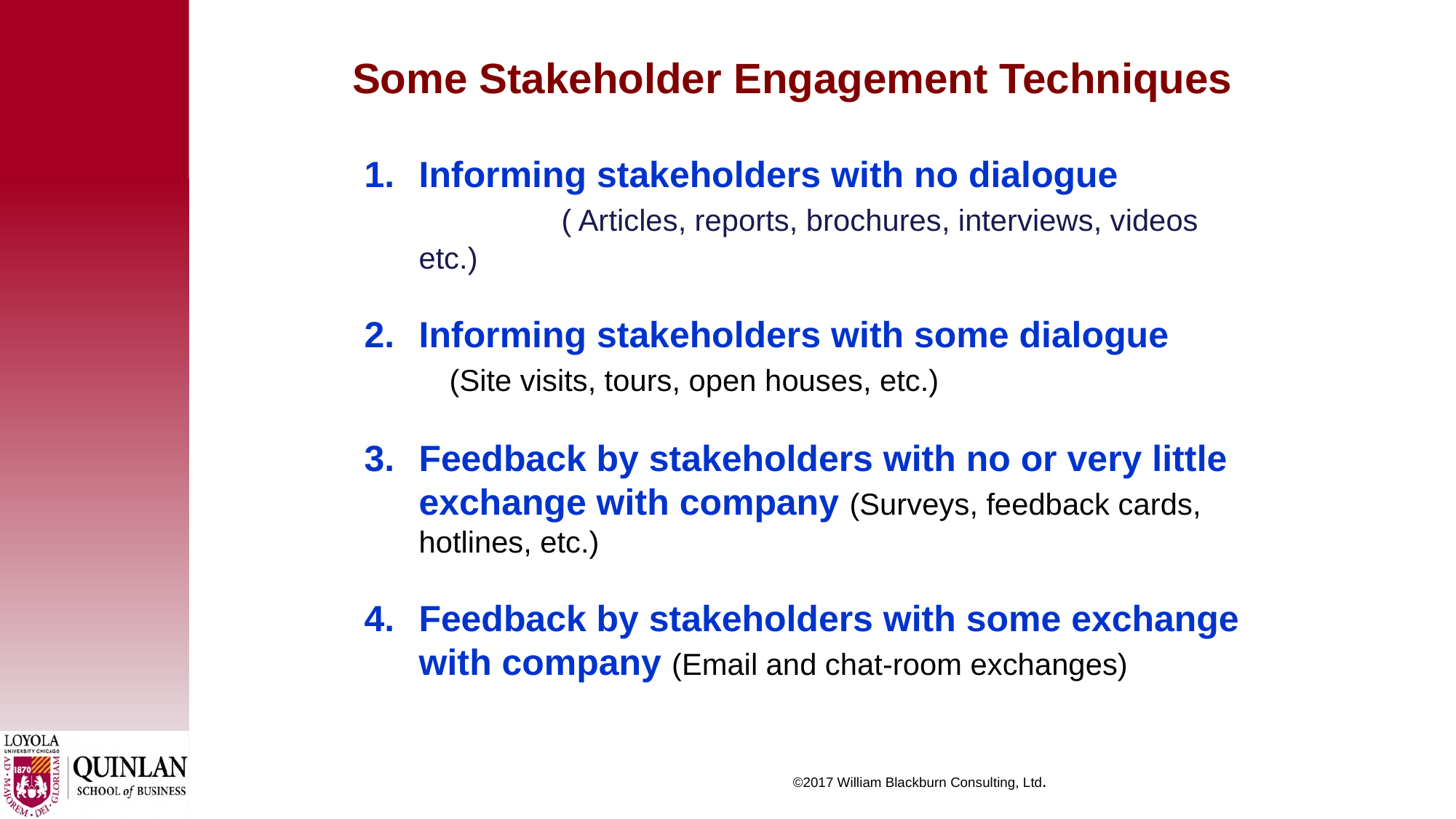

Some Stakeholder Engagement Techniques
Informing stakeholders with no dialogue                           ( Articles, reports, brochures, interviews, videos etc.)

Informing stakeholders with some dialogue           (Site visits, tours, open houses, etc.)

Feedback by stakeholders with no or very little exchange with company (Surveys, feedback cards, hotlines, etc.)

Feedback by stakeholders with some exchange with company (Email and chat-room exchanges)
©2017 William Blackburn Consulting, Ltd.